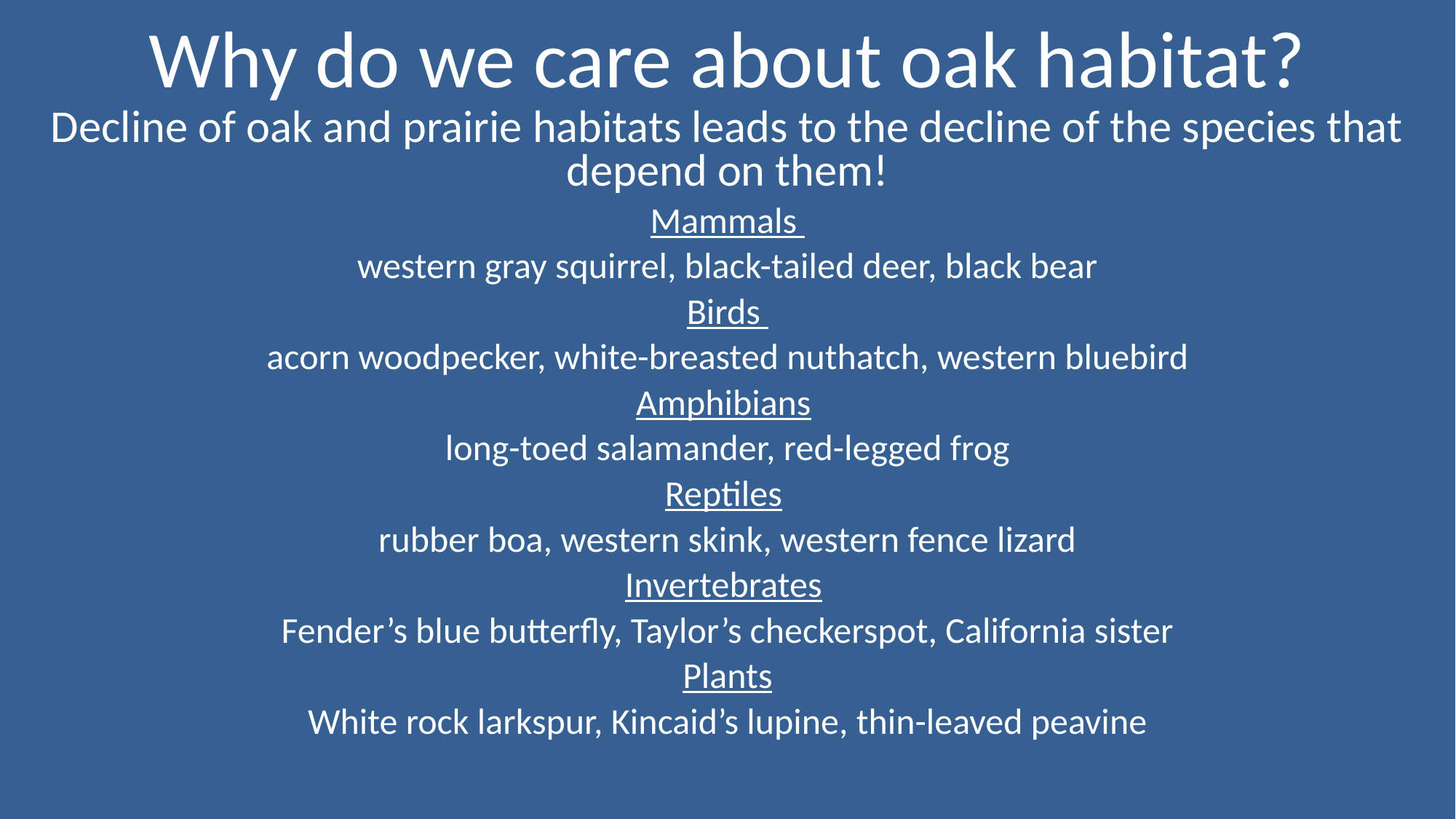

# Why do we care about oak habitat?
Decline of oak and prairie habitats leads to the decline of the species that depend on them!
Mammals
western gray squirrel, black-tailed deer, black bear
Birds
acorn woodpecker, white-breasted nuthatch, western bluebird
Amphibians
long-toed salamander, red-legged frog
Reptiles
rubber boa, western skink, western fence lizard
Invertebrates
Fender’s blue butterfly, Taylor’s checkerspot, California sister
Plants
White rock larkspur, Kincaid’s lupine, thin-leaved peavine